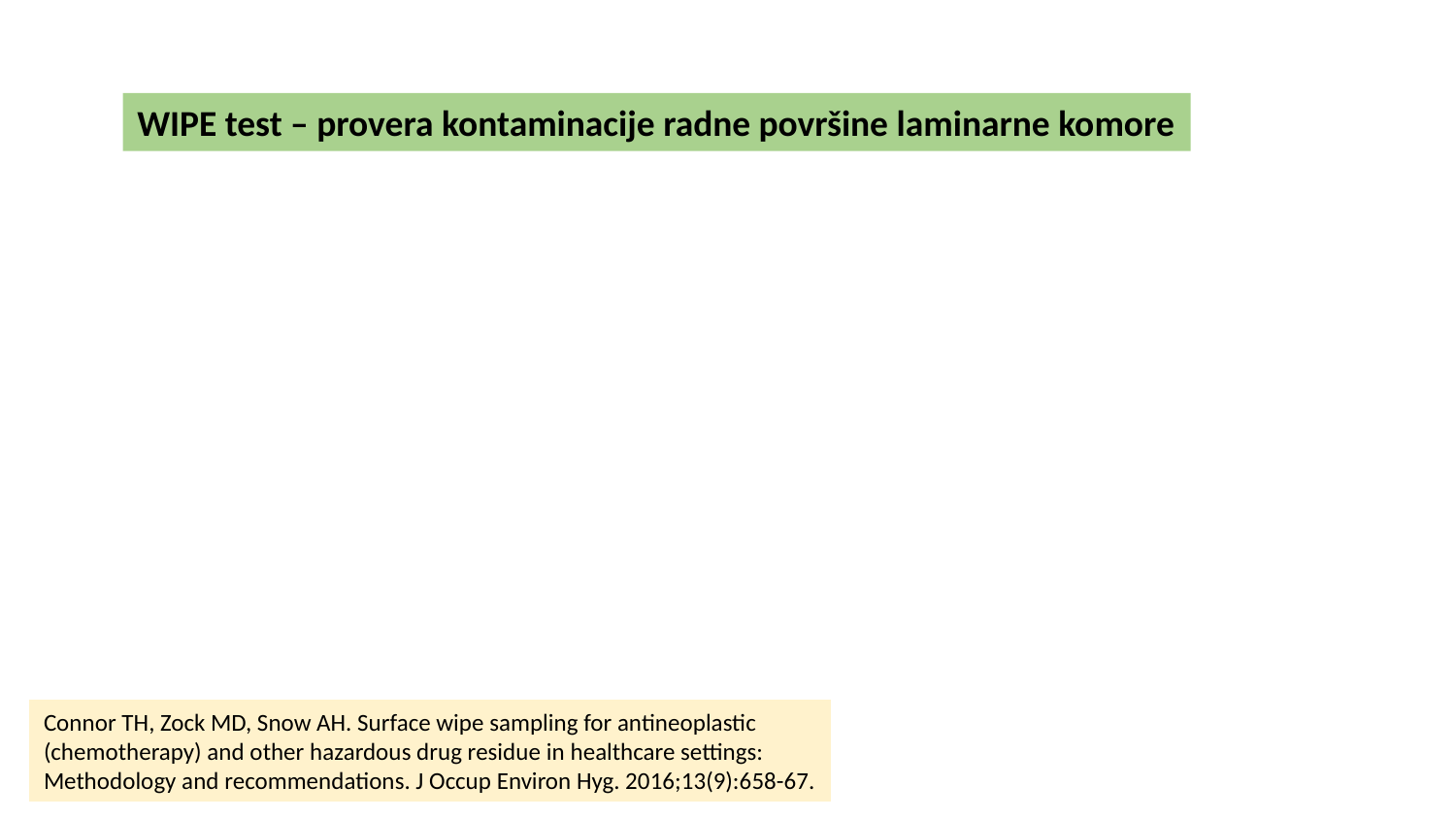

WIPE test – provera kontaminacije radne površine laminarne komore
Connor TH, Zock MD, Snow AH. Surface wipe sampling for antineoplastic
(chemotherapy) and other hazardous drug residue in healthcare settings:
Methodology and recommendations. J Occup Environ Hyg. 2016;13(9):658-67.